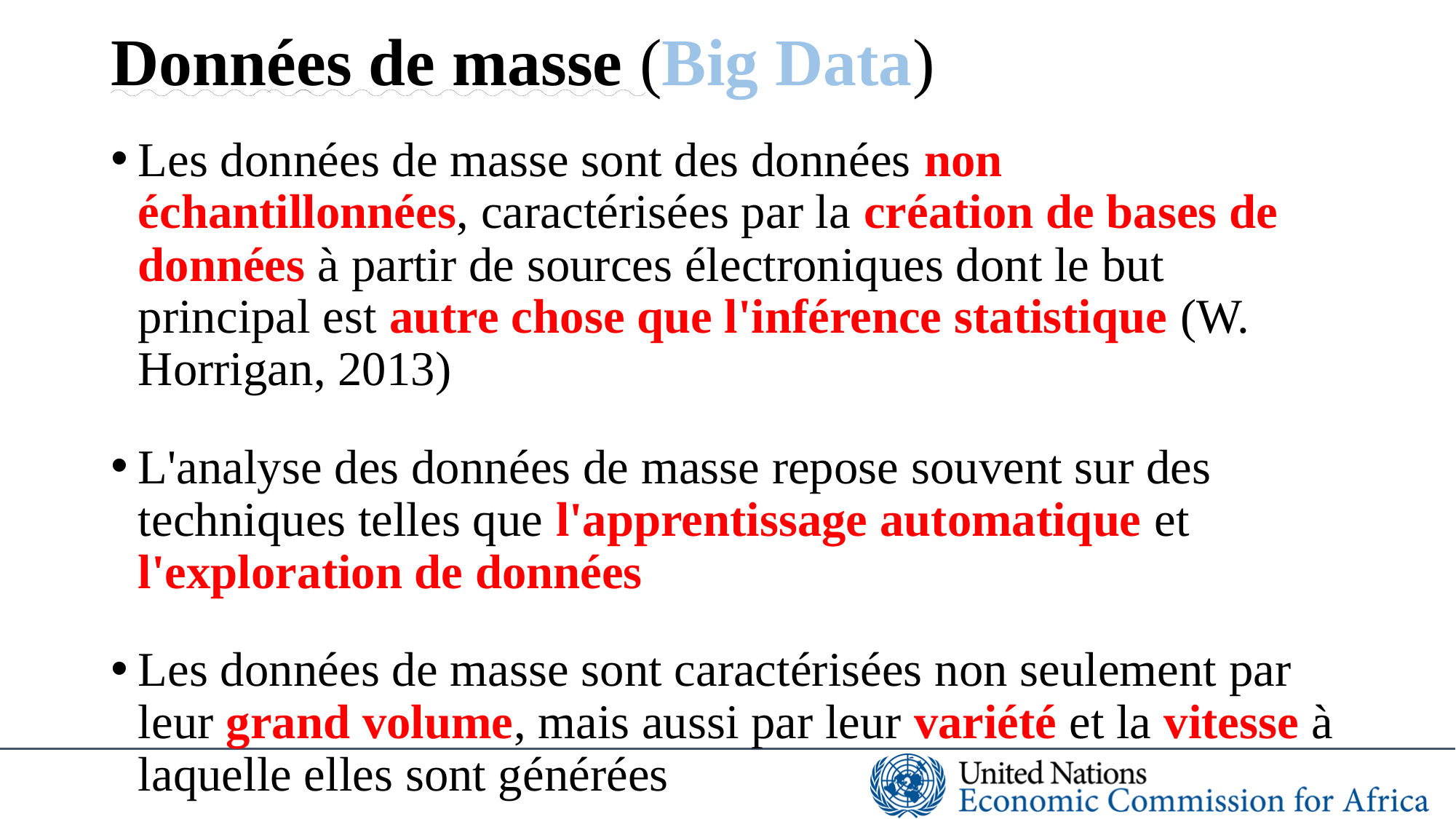

# Données de masse (Big Data)
Les données de masse sont des données non échantillonnées, caractérisées par la création de bases de données à partir de sources électroniques dont le but principal est autre chose que l'inférence statistique (W. Horrigan, 2013)
L'analyse des données de masse repose souvent sur des techniques telles que l'apprentissage automatique et l'exploration de données
Les données de masse sont caractérisées non seulement par leur grand volume, mais aussi par leur variété et la vitesse à laquelle elles sont générées